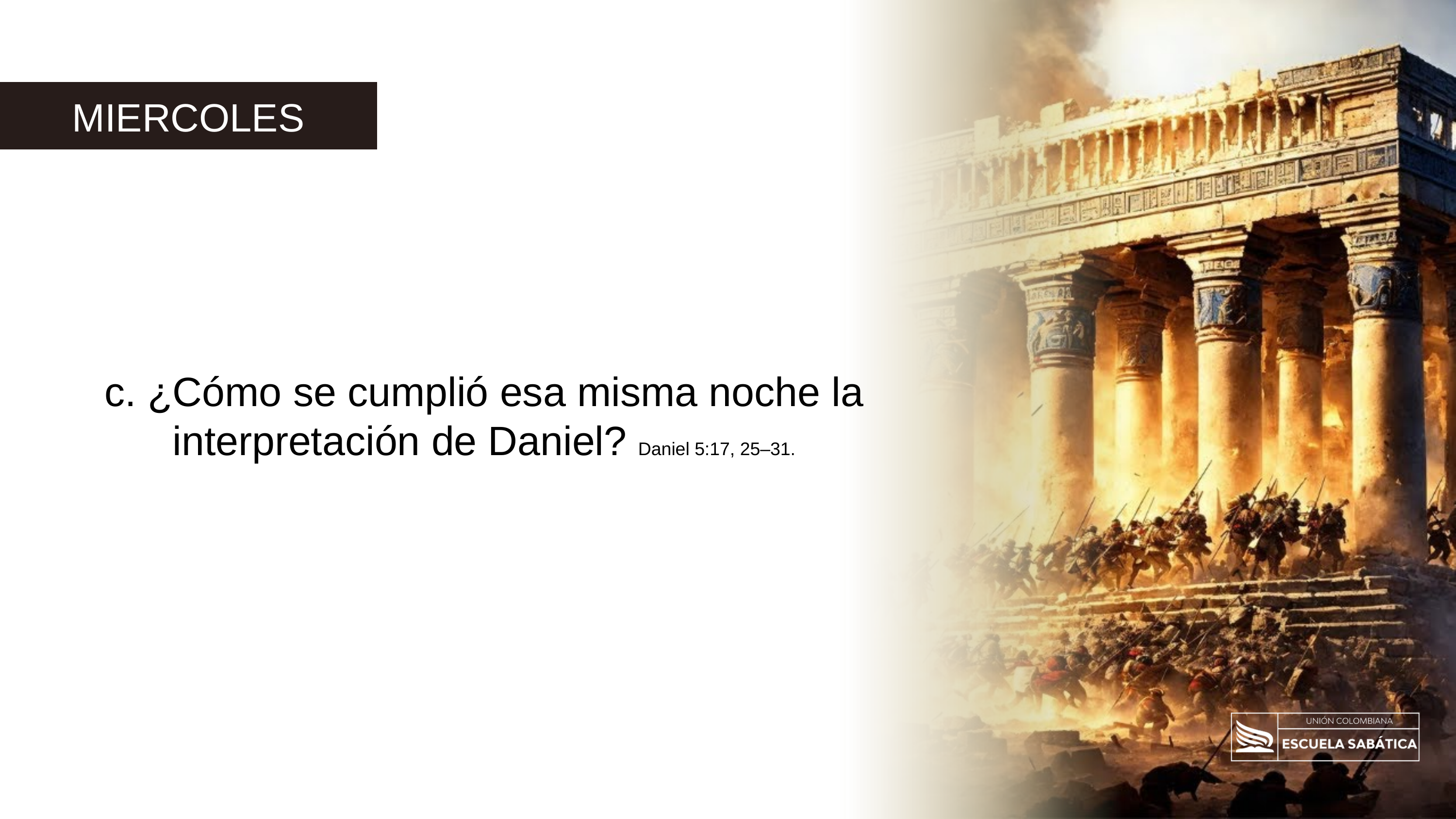

MIERCOLES
c. ¿Cómo se cumplió esa misma noche la interpretación de Daniel? Daniel 5:17, 25–31.